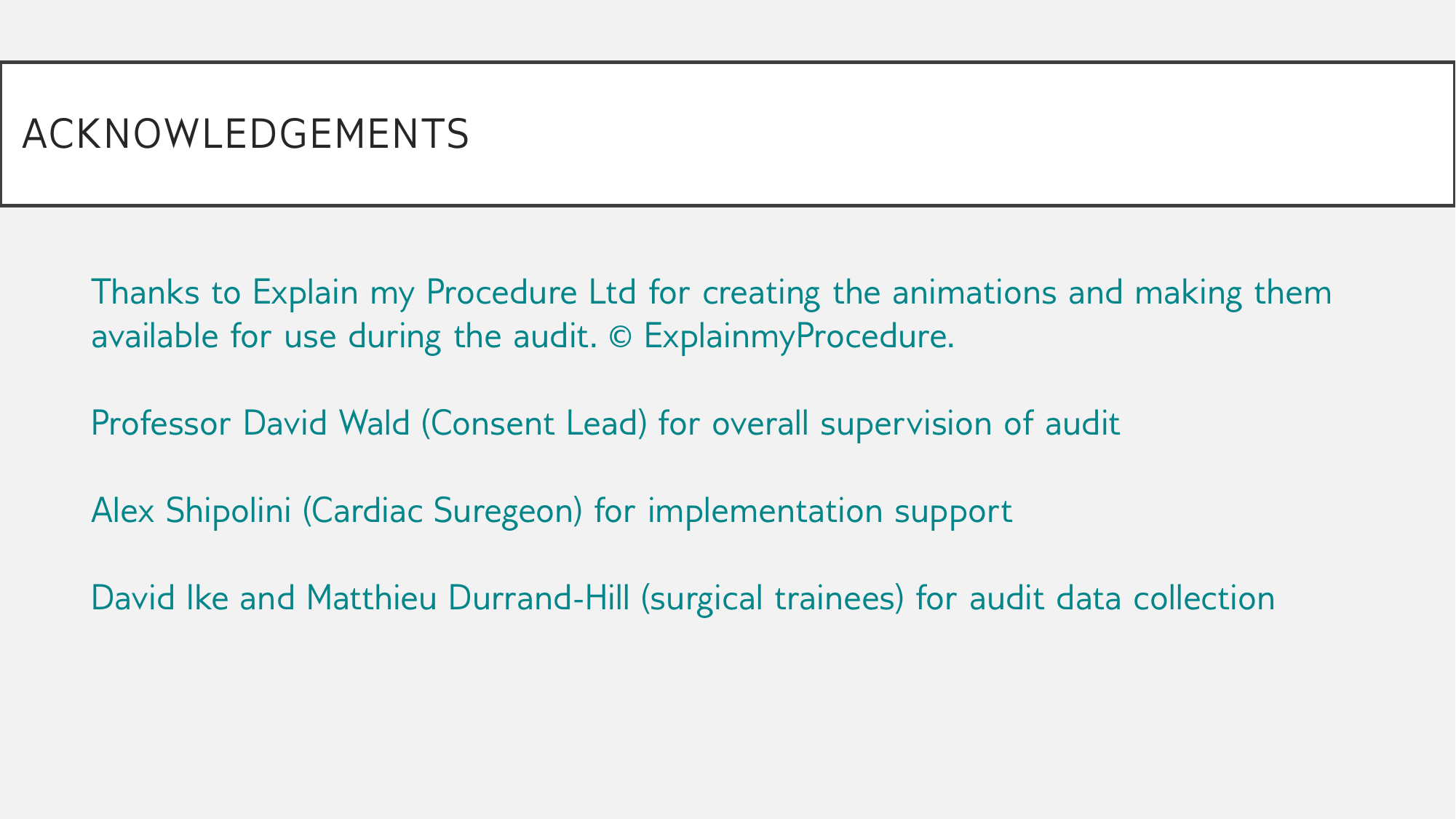

# ACKNOWLEDGEMents
Thanks to Explain my Procedure Ltd for creating the animations and making them available for use during the audit. © ExplainmyProcedure.

Professor David Wald (Consent Lead) for overall supervision of audit

Alex Shipolini (Cardiac Suregeon) for implementation support

David Ike and Matthieu Durrand-Hill (surgical trainees) for audit data collection